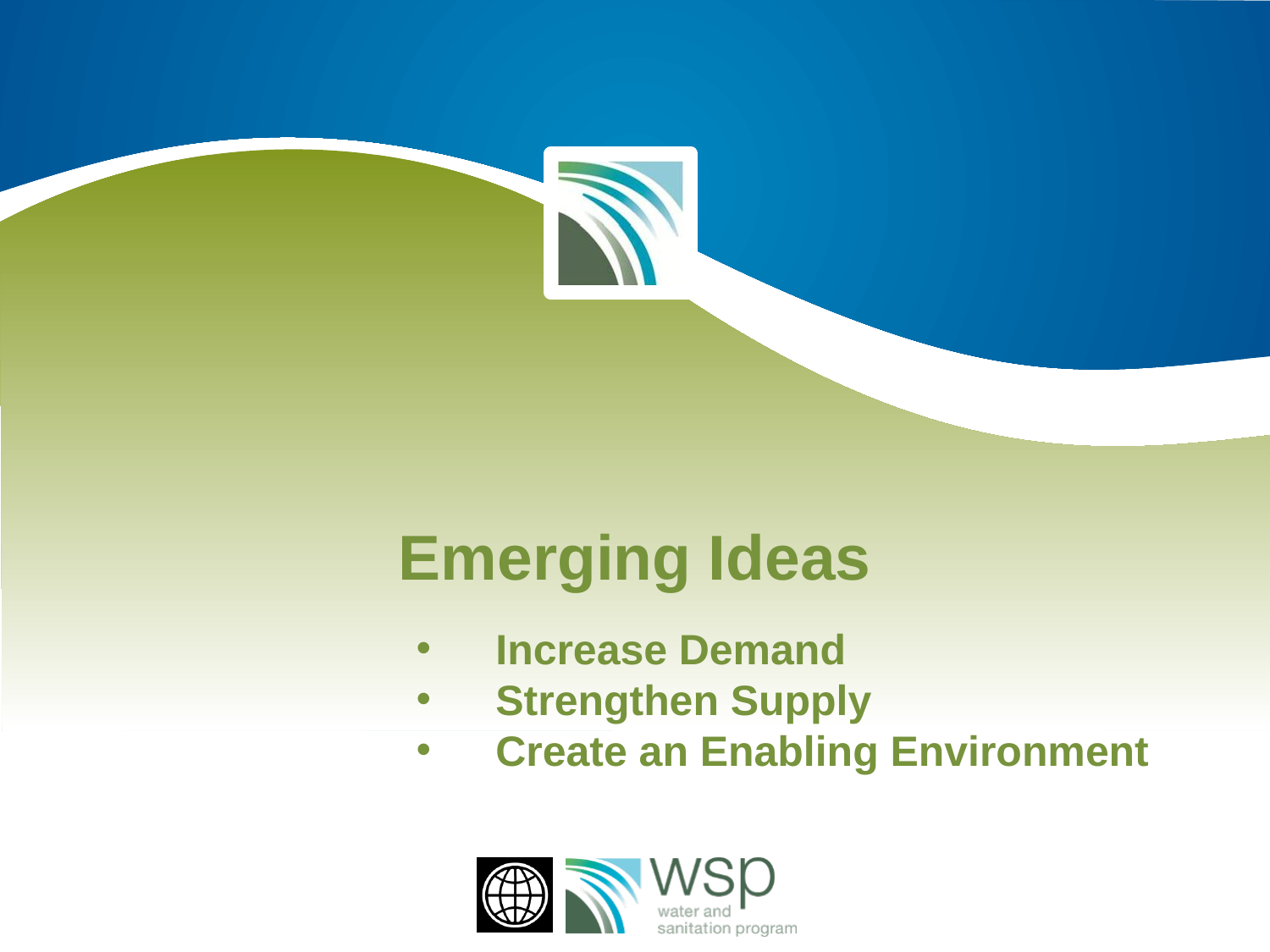

# Emerging Ideas
Increase Demand
Strengthen Supply
Create an Enabling Environment